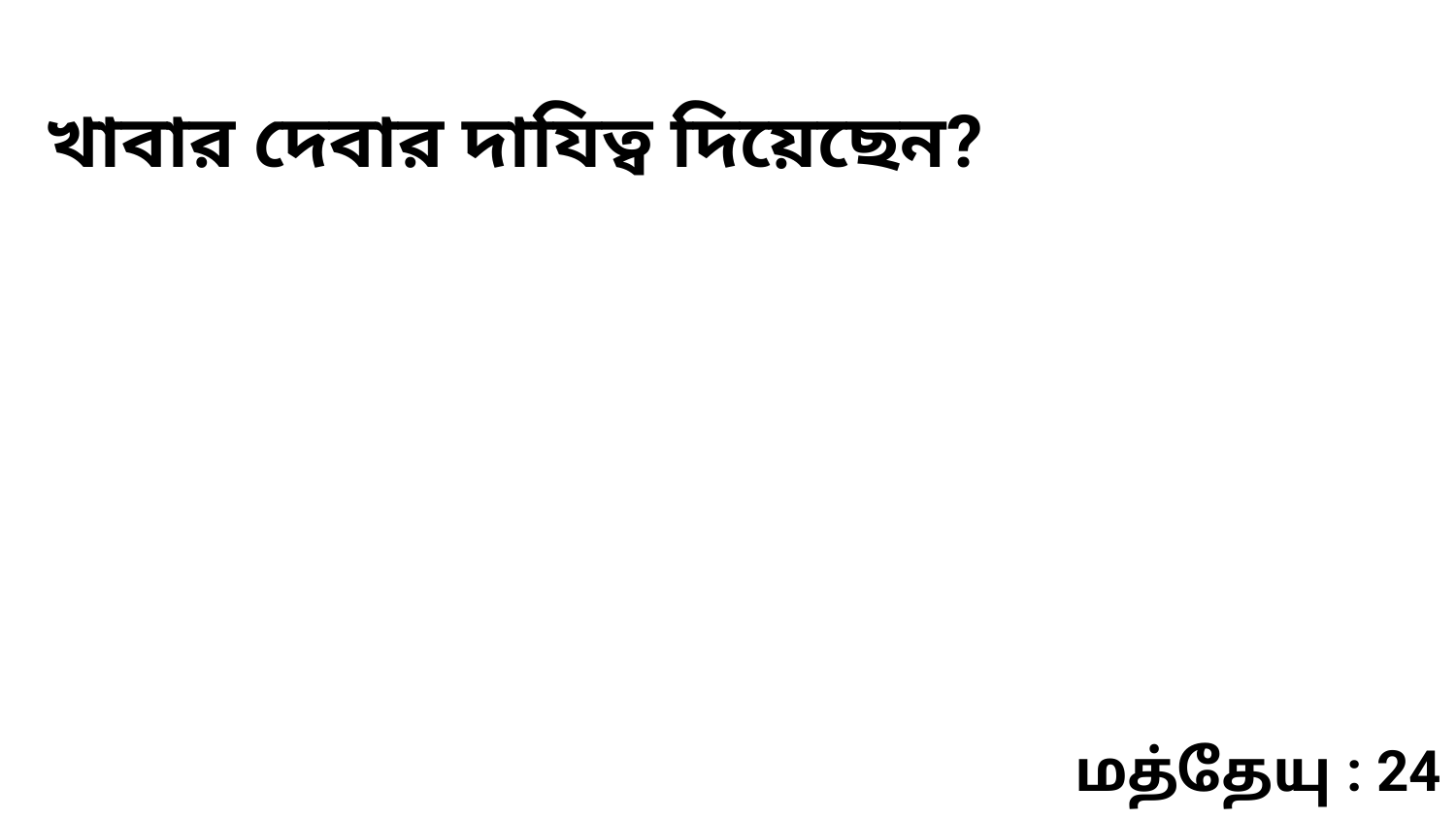

খাবার দেবার দাযিত্ব দিয়েছেন?
மத்தேயு : 24